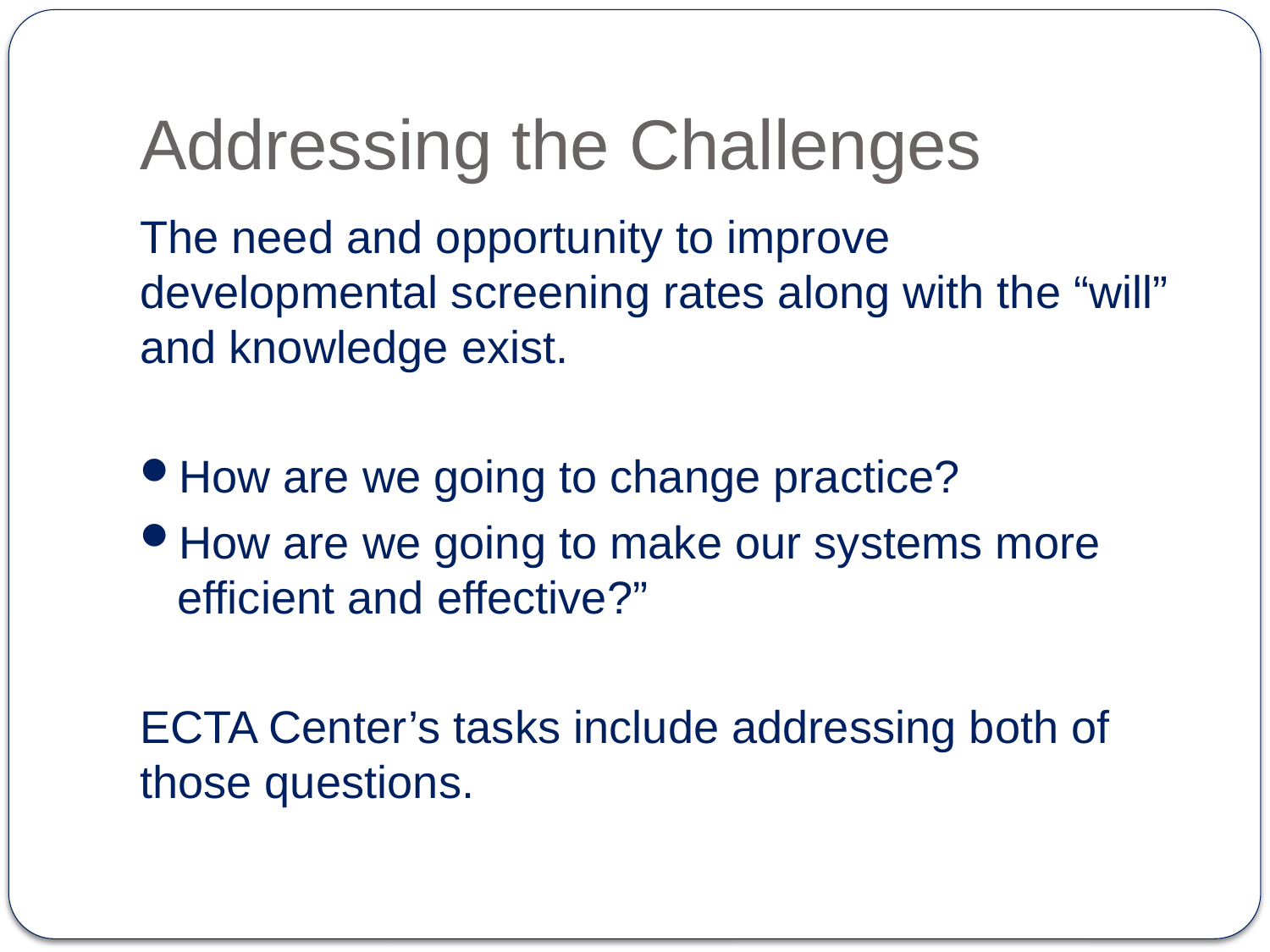

# Addressing the Challenges
The need and opportunity to improve developmental screening rates along with the “will” and knowledge exist.

How are we going to change practice?
How are we going to make our systems more efficient and effective?”

ECTA Center’s tasks include addressing both of those questions.